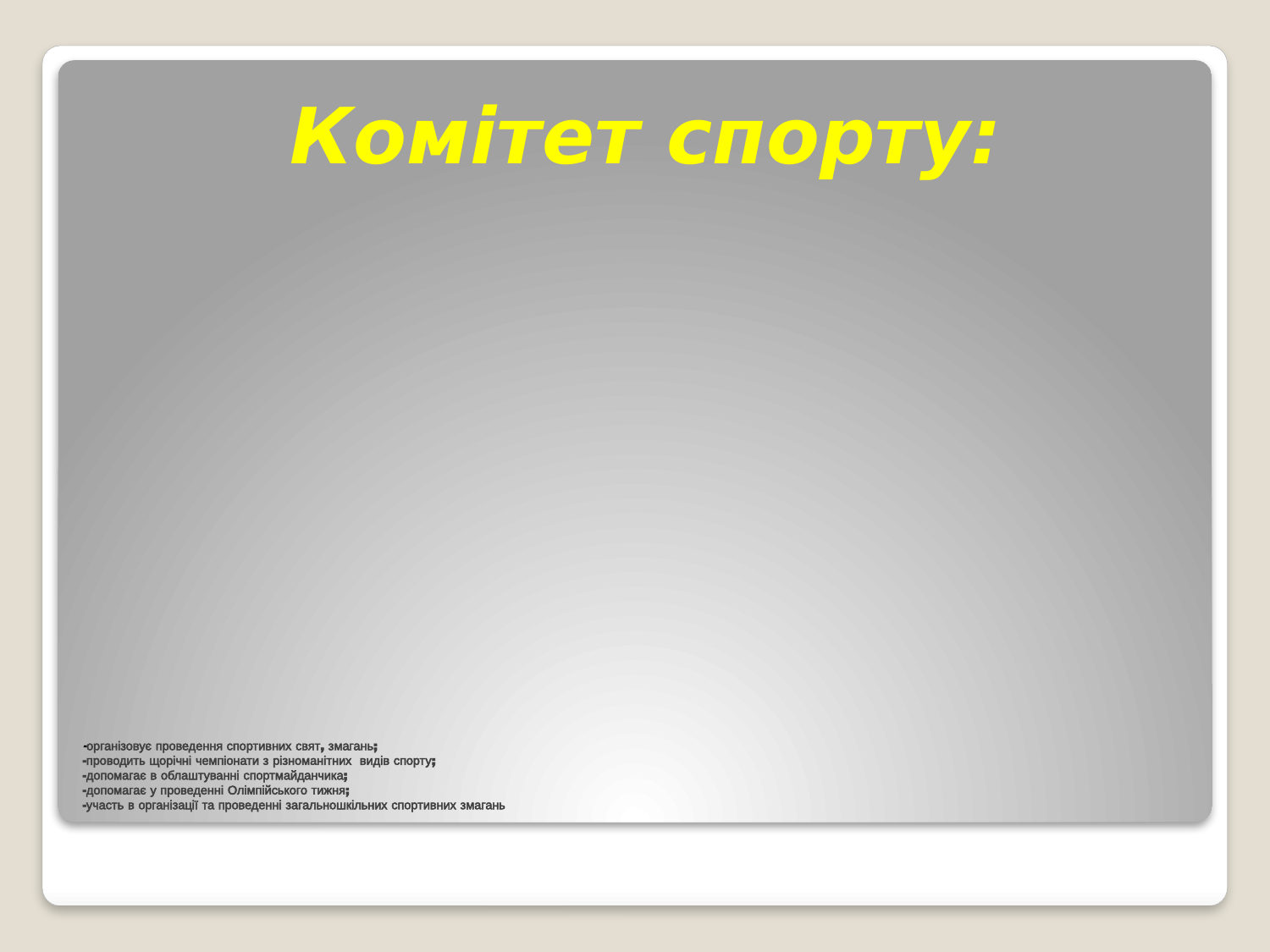

Комітет спорту:
# -організовує проведення спортивних свят, змагань; -проводить щорічні чемпіонати з різноманітних  видів спорту; -допомагає в облаштуванні спортмайданчика; -допомагає у проведенні Олімпійського тижня; -участь в організації та проведенні загальношкільних спортивних змагань